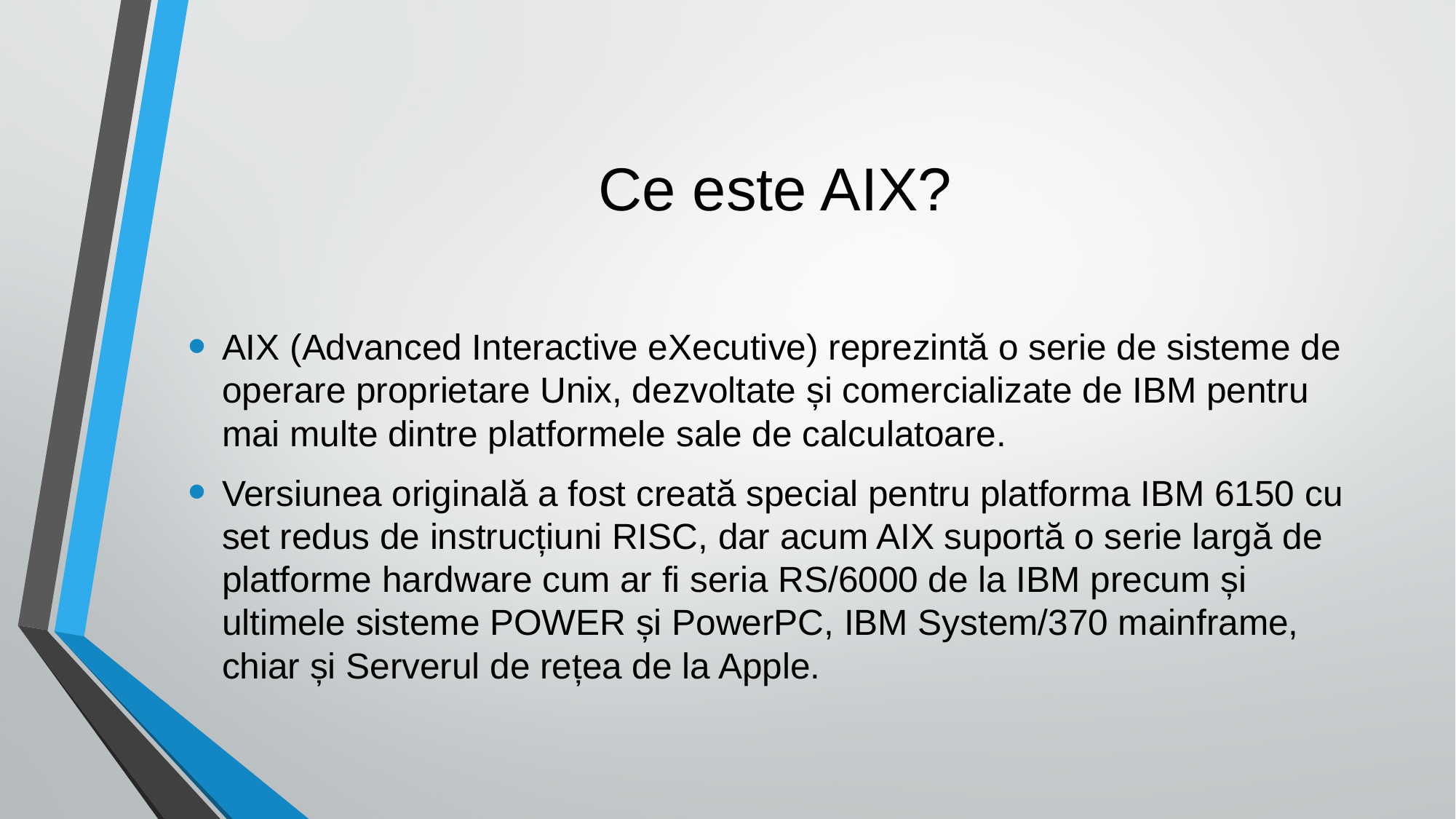

# Ce este AIX?
AIX (Advanced Interactive eXecutive) reprezintă o serie de sisteme de operare proprietare Unix, dezvoltate și comercializate de IBM pentru mai multe dintre platformele sale de calculatoare.
Versiunea originală a fost creată special pentru platforma IBM 6150 cu set redus de instrucțiuni RISC, dar acum AIX suportă o serie largă de platforme hardware cum ar fi seria RS/6000 de la IBM precum și ultimele sisteme POWER și PowerPC, IBM System/370 mainframe, chiar și Serverul de rețea de la Apple.